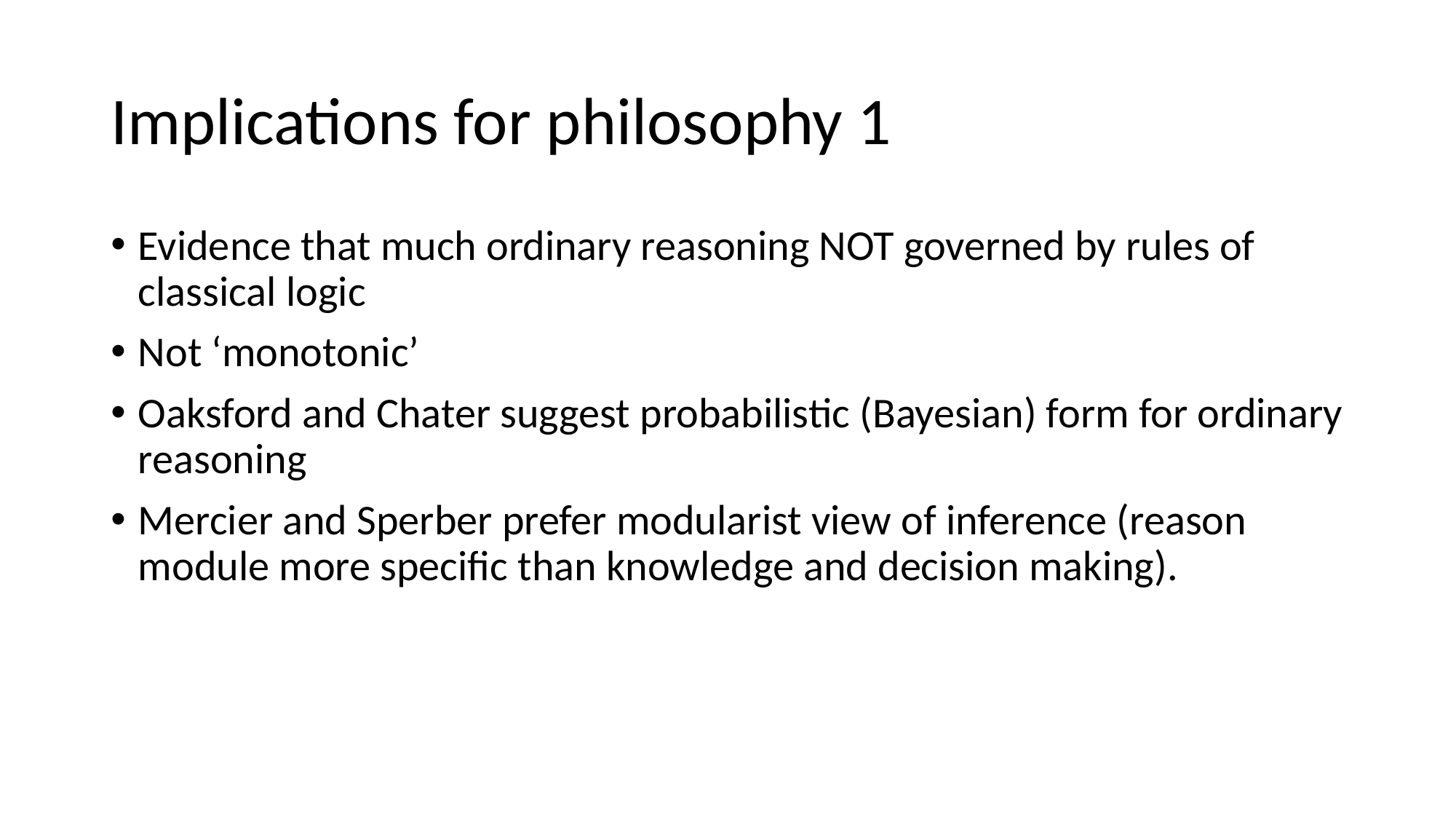

# Implications for philosophy 1
Evidence that much ordinary reasoning NOT governed by rules of classical logic
Not ‘monotonic’
Oaksford and Chater suggest probabilistic (Bayesian) form for ordinary reasoning
Mercier and Sperber prefer modularist view of inference (reason module more specific than knowledge and decision making).